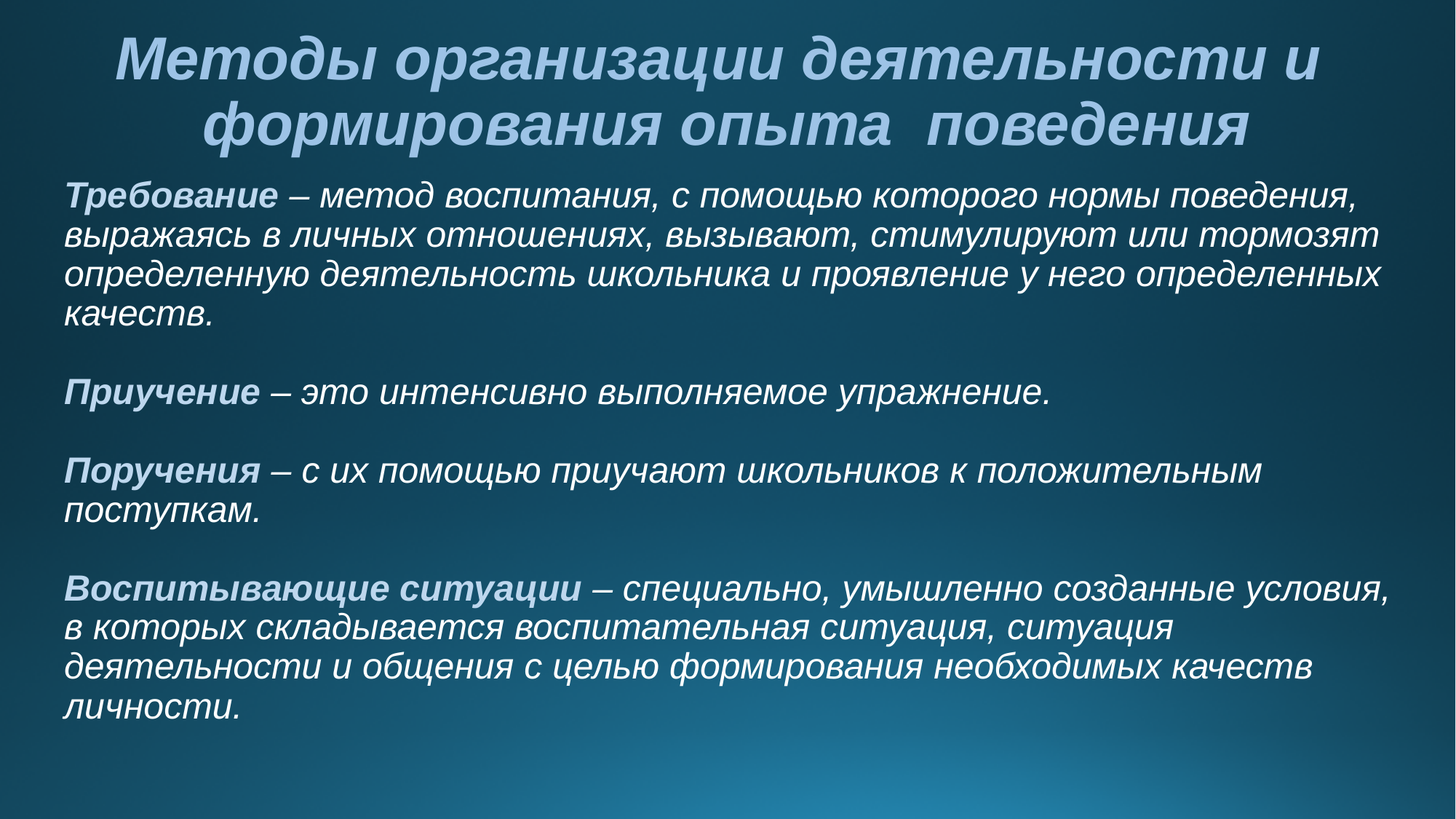

# Методы организации деятельности и формирования опыта  поведения
Требование – метод воспитания, с помощью которого нормы поведения, выражаясь в личных отношениях, вызывают, стимулируют или тормозят определенную деятельность школьника и проявление у него определенных качеств.

Приучение – это интенсивно выполняемое упражнение.

Поручения – с их помощью приучают школьников к положительным поступкам.

Воспитывающие ситуации – специально, умышленно созданные условия, в которых складывается воспитательная ситуация, ситуация  деятельности и общения с целью формирования необходимых качеств личности.